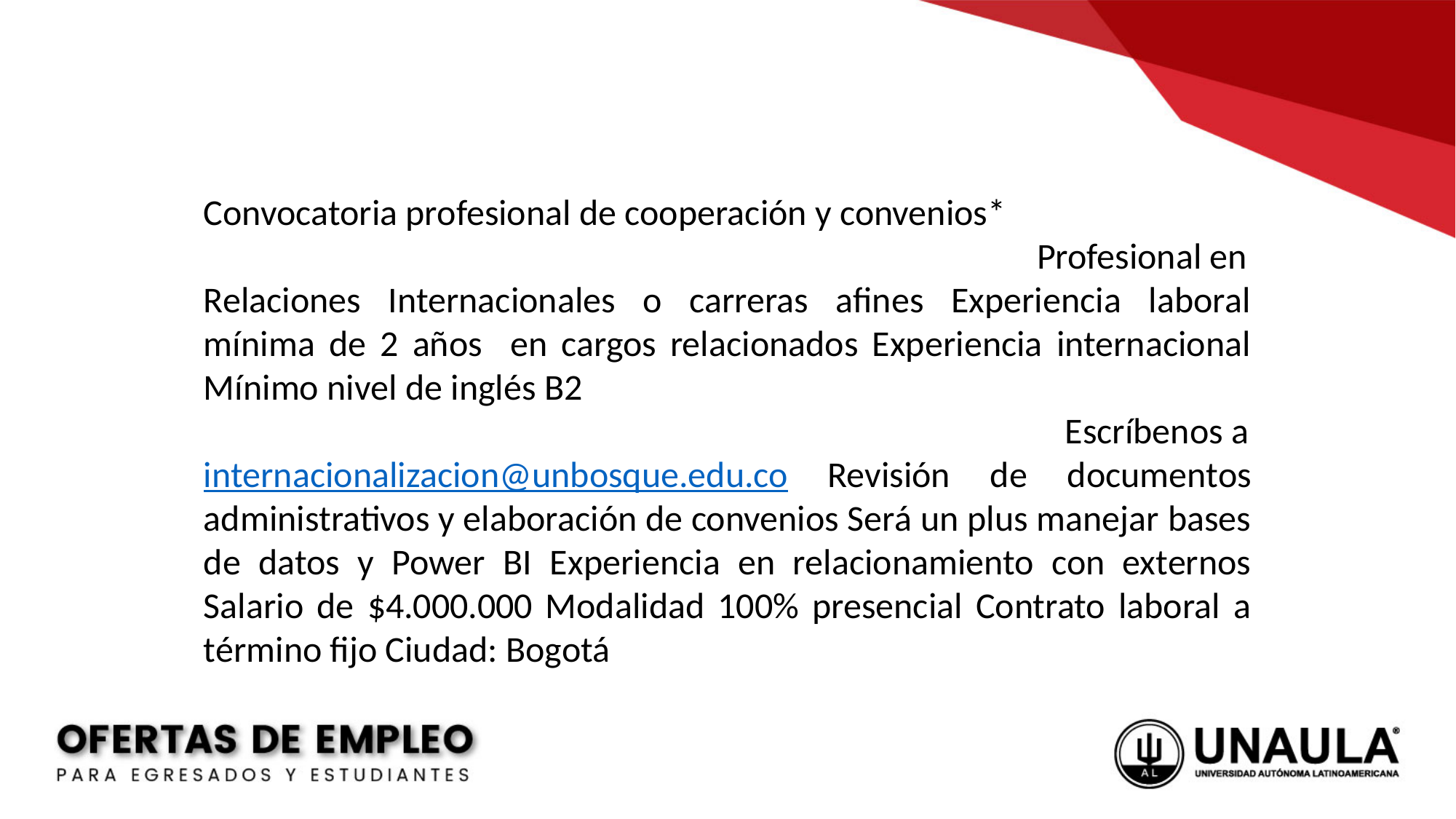

Convocatoria profesional de cooperación y convenios*                                                                                                                                   Profesional en Relaciones Internacionales o carreras afines Experiencia laboral mínima de 2 años  en cargos relacionados Experiencia internacional Mínimo nivel de inglés B2                                                                                                                                                                                    Escríbenos a internacionalizacion@unbosque.edu.co Revisión de documentos administrativos y elaboración de convenios Será un plus manejar bases de datos y Power BI Experiencia en relacionamiento con externos Salario de $4.000.000 Modalidad 100% presencial Contrato laboral a término fijo Ciudad: Bogotá